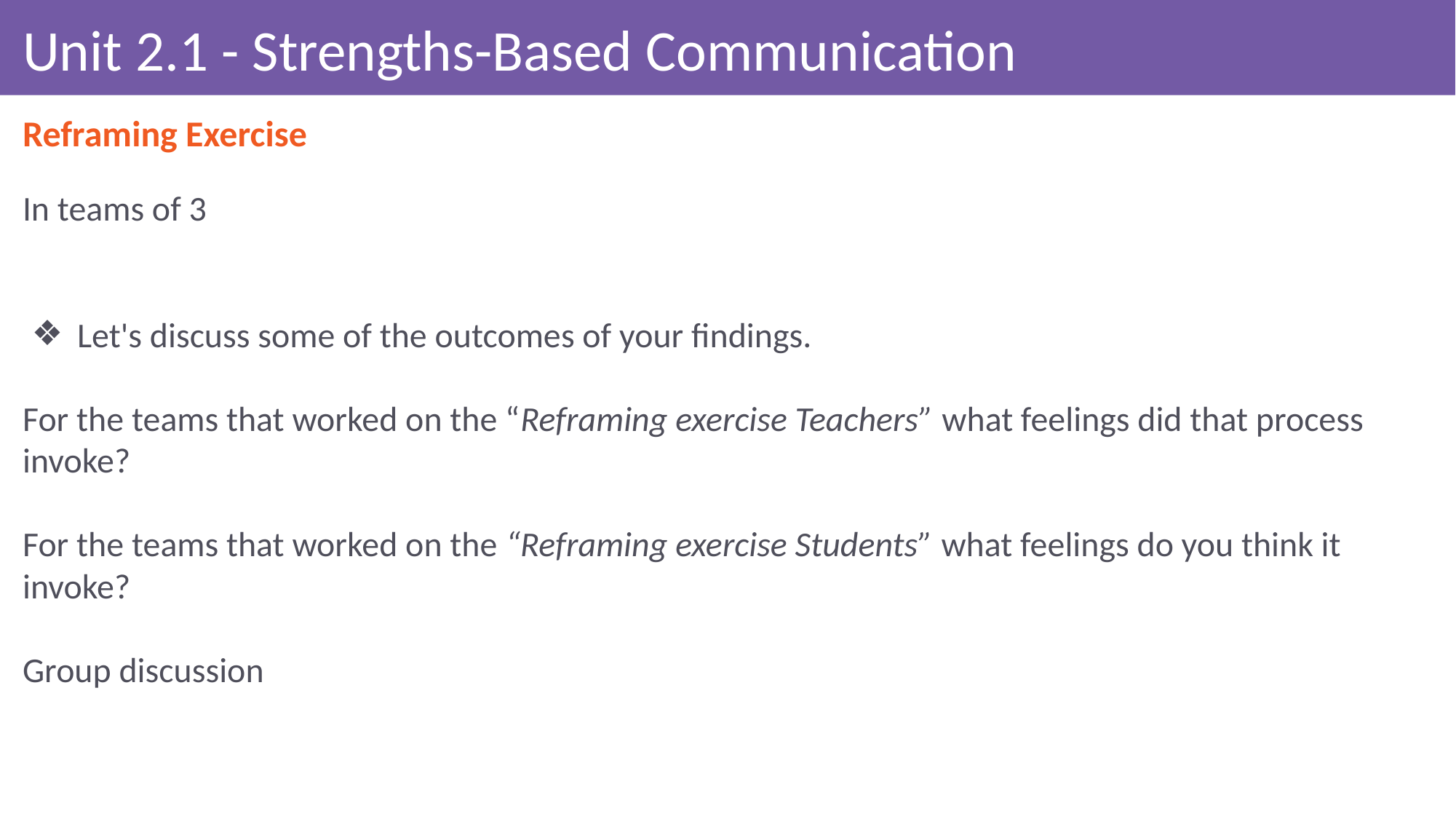

# Unit 2.1 - Strengths-Based Communication
Reframing Exercise
In teams of 3

Let's discuss some of the outcomes of your findings.

For the teams that worked on the “Reframing exercise Teachers” what feelings did that process invoke?

For the teams that worked on the “Reframing exercise Students” what feelings do you think it invoke?

Group discussion